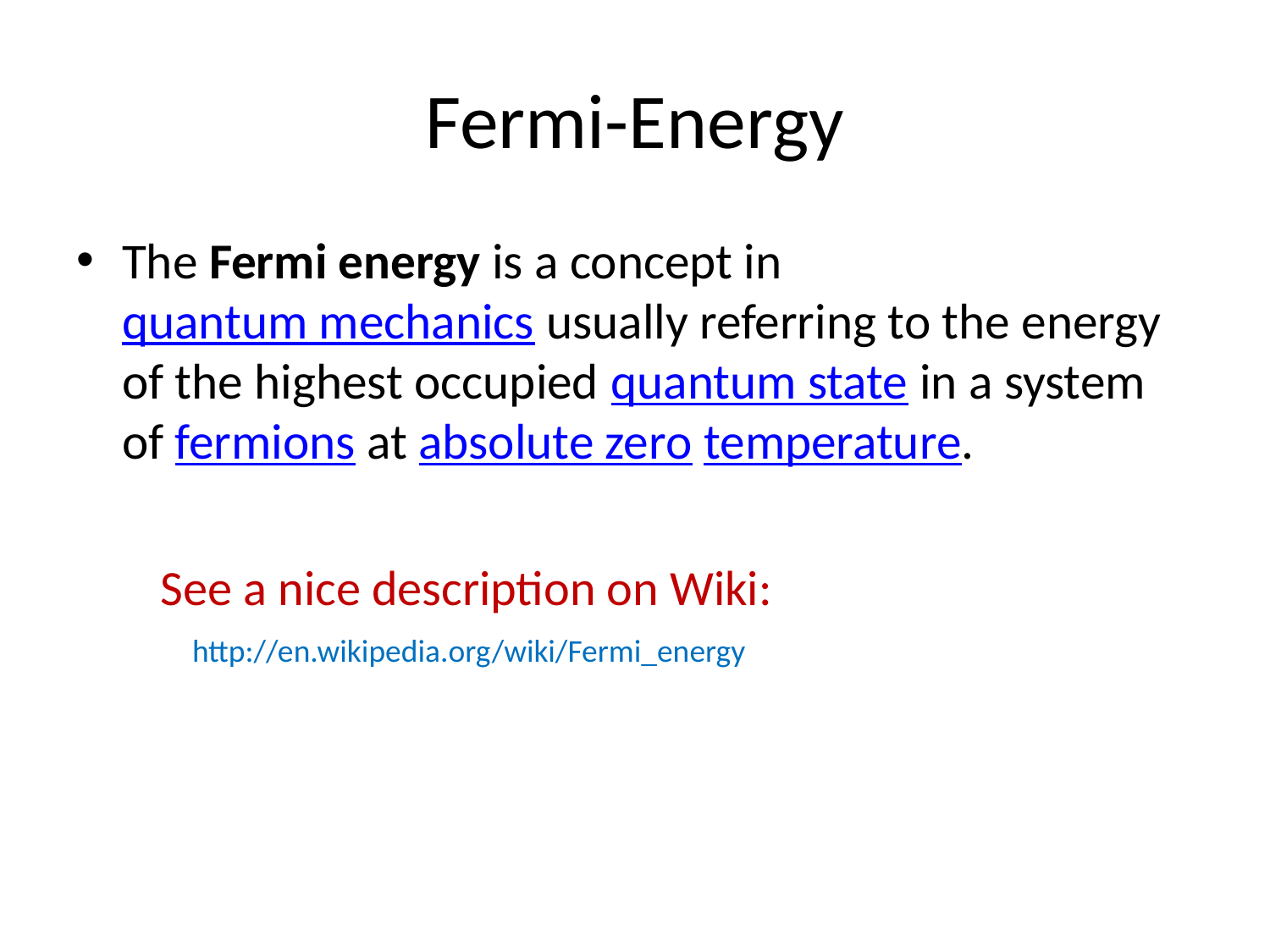

# Fermi-Energy
The Fermi energy is a concept in quantum mechanics usually referring to the energy of the highest occupied quantum state in a system of fermions at absolute zero temperature.
See a nice description on Wiki:
http://en.wikipedia.org/wiki/Fermi_energy